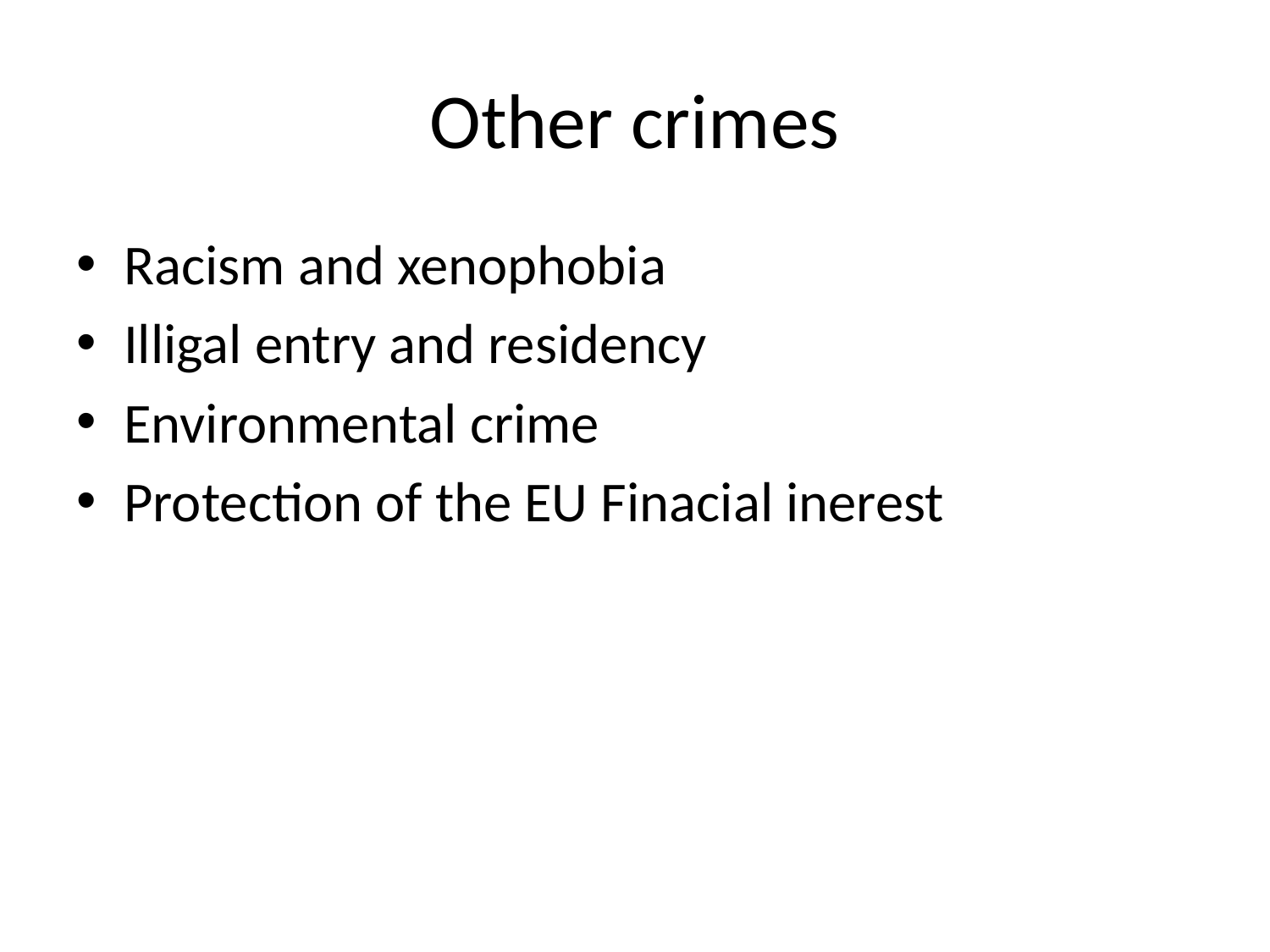

# Other crimes
Racism and xenophobia
Illigal entry and residency
Environmental crime
Protection of the EU Finacial inerest